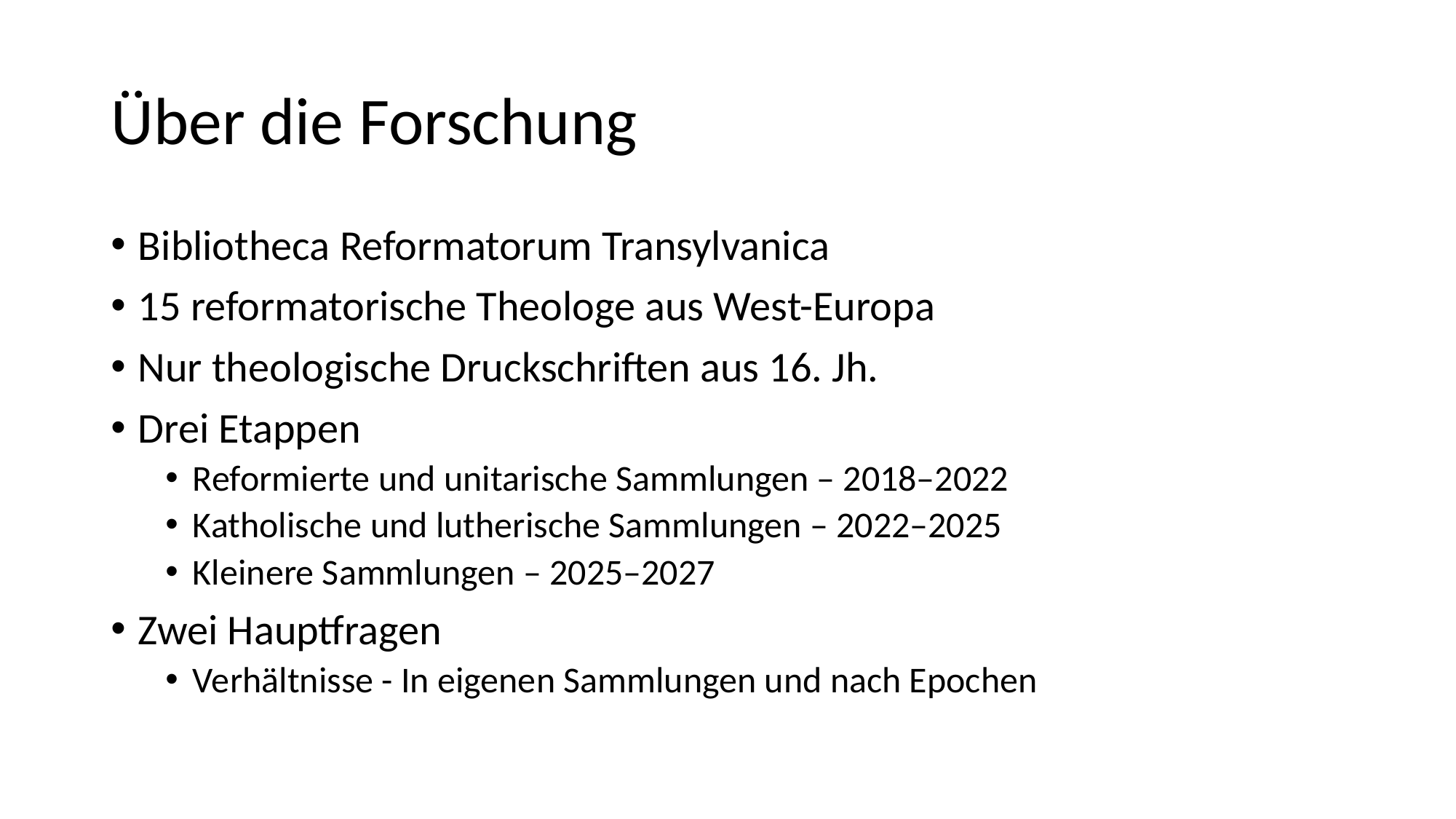

# Über die Forschung
Bibliotheca Reformatorum Transylvanica
15 reformatorische Theologe aus West-Europa
Nur theologische Druckschriften aus 16. Jh.
Drei Etappen
Reformierte und unitarische Sammlungen – 2018–2022
Katholische und lutherische Sammlungen – 2022–2025
Kleinere Sammlungen – 2025–2027
Zwei Hauptfragen
Verhältnisse - In eigenen Sammlungen und nach Epochen